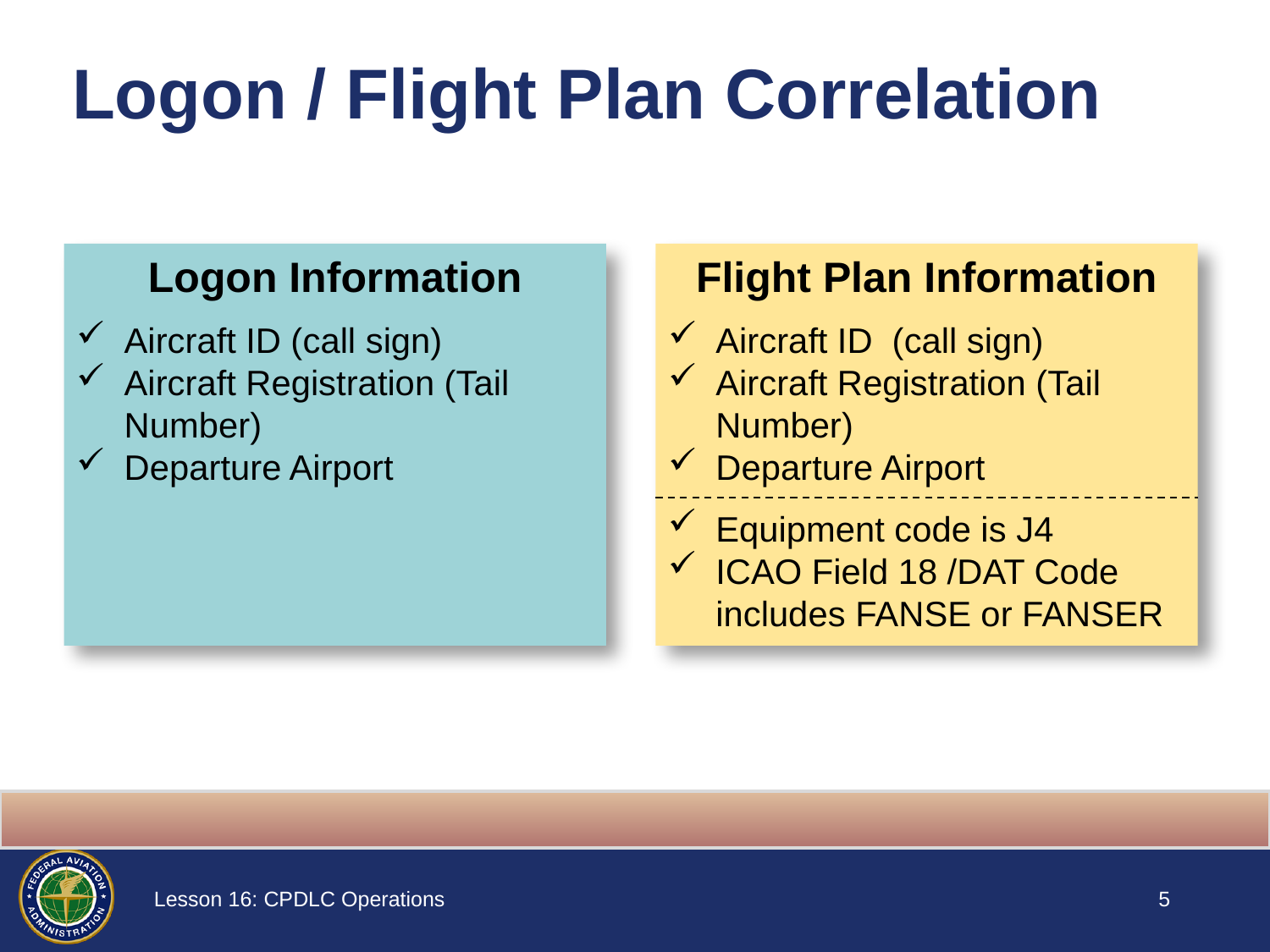

# Logon / Flight Plan Correlation
Logon Information

Flight Plan Information

Aircraft ID (call sign)
Aircraft Registration (Tail Number)
Departure Airport
Aircraft ID  (call sign)
Aircraft Registration (Tail Number)
Departure Airport
Equipment code is J4
ICAO Field 18 /DAT Code includes FANSE or FANSER

5